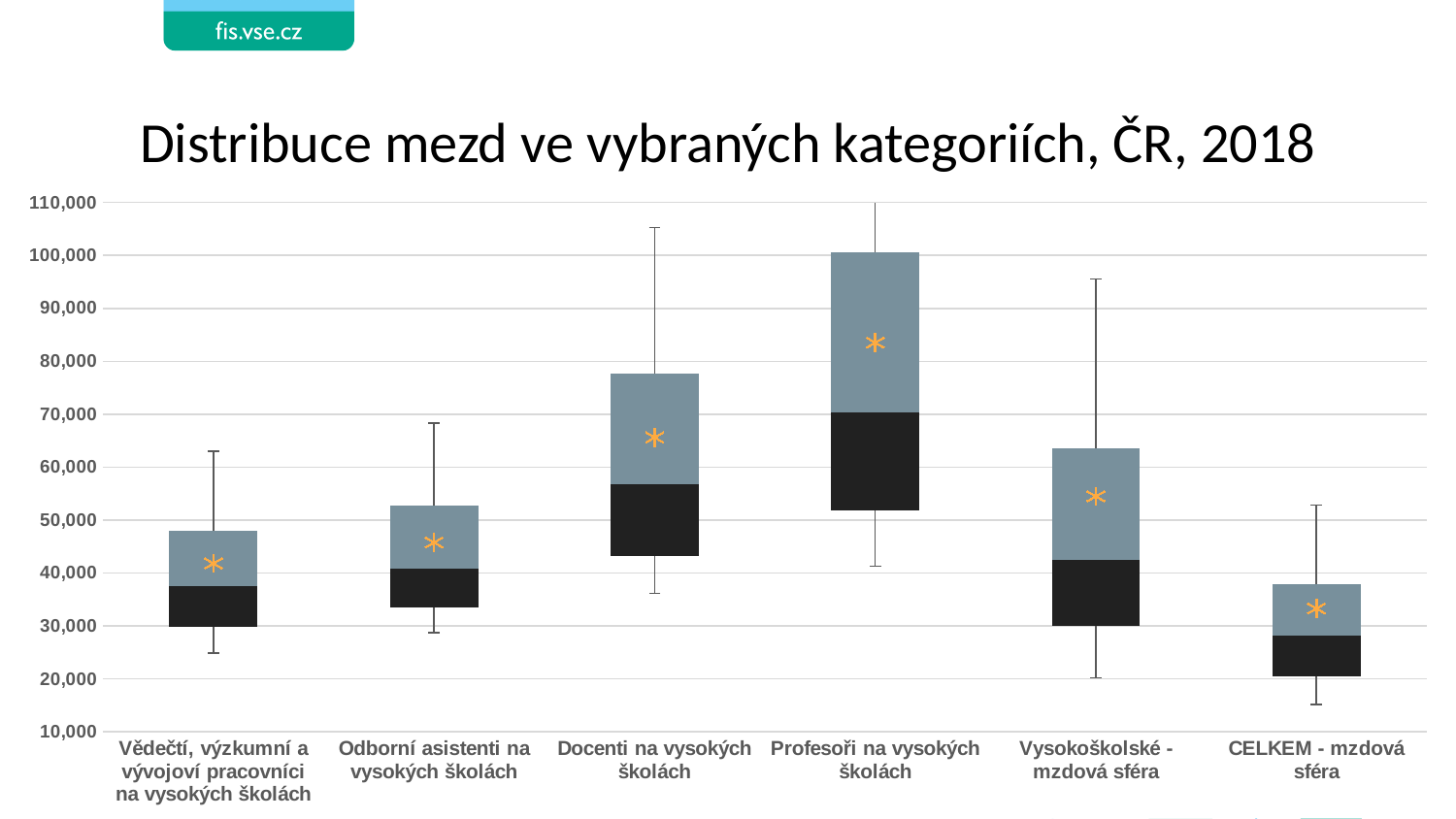

# Distribuce mezd ve vybraných kategoriích, ČR, 2018

### Chart

| Category |  |  |  |  |
|---|---|---|---|---|
| Vědečtí, výzkumní a vývojoví pracovníci na vysokých školách | 29810.9295 | 7716.4179 | 10443.631800000003 | 41835.414 |
| Odborní asistenti na vysokých školách | 33438.8156 | 7379.182000000001 | 11894.342799999999 | 45787.4248 |
| Docenti na vysokých školách | 43249.3365 | 13448.166300000004 | 21046.586599999995 | 65642.6767 |
| Profesoři na vysokých školách | 51782.4623 | 18586.377500000002 | 30262.457299999995 | 83549.1253 |
| Vysokoškolské - mzdová sféra | 29965.3448 | 12564.408799999997 | 21035.937000000005 | 54509.0288 |
| CELKEM - mzdová sféra | 20442.2383 | 7702.007600000001 | 9772.0173 | 33321.4174 |